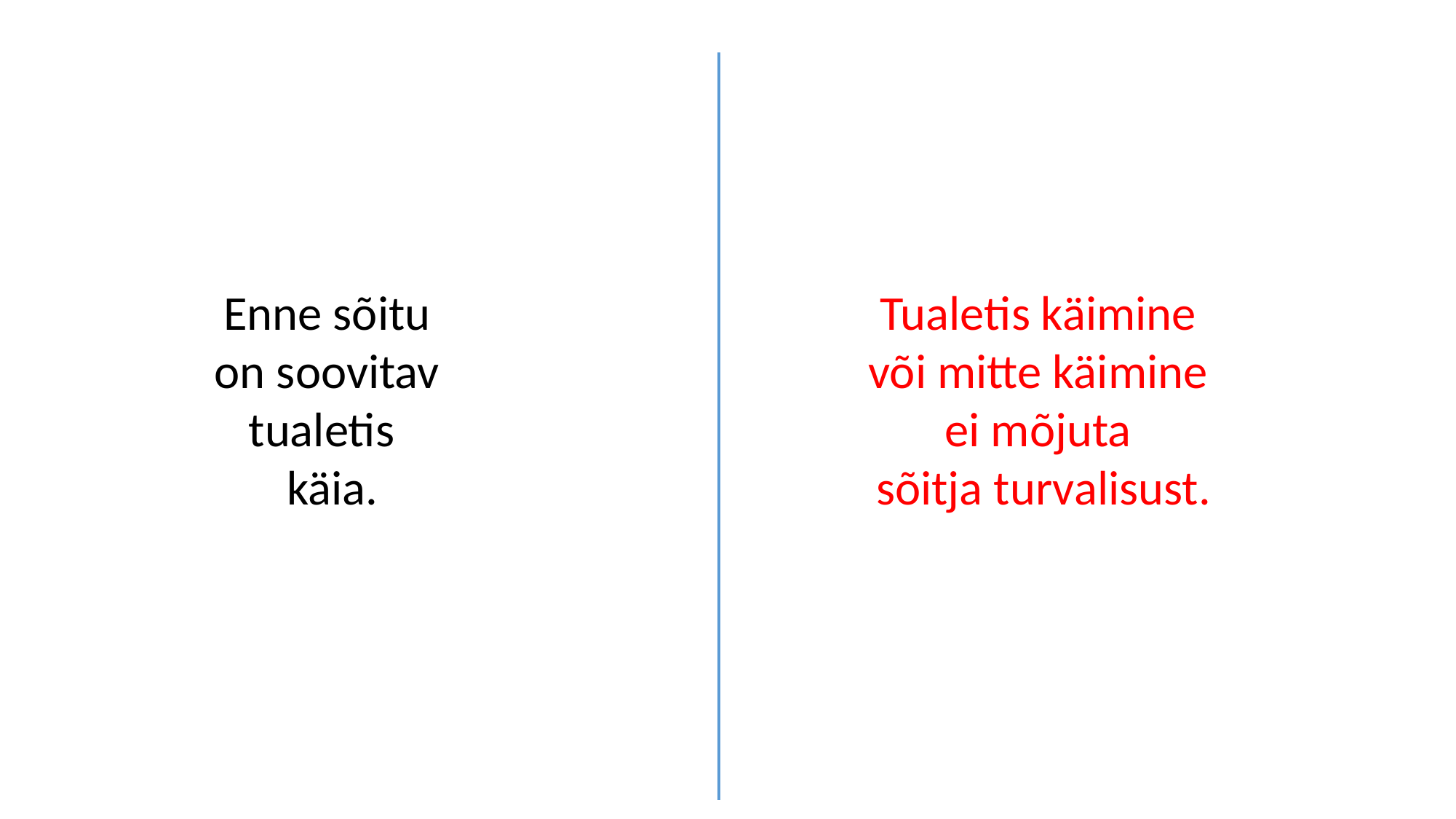

Enne sõitu
on soovitav
tualetis
käia.
Tualetis käimine
või mitte käimine
ei mõjuta
sõitja turvalisust.